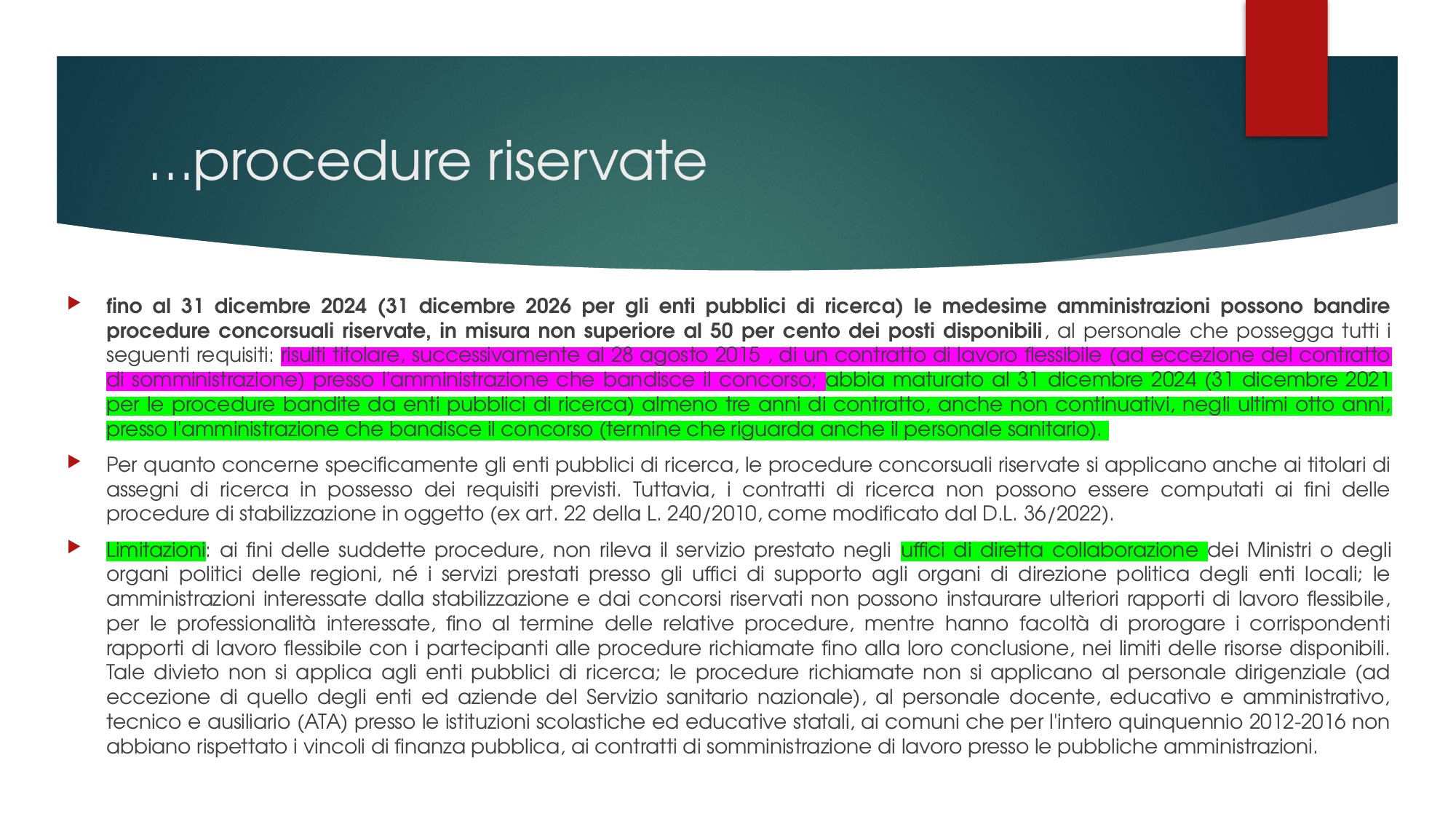

# …procedure riservate
fino al 31 dicembre 2024 (31 dicembre 2026 per gli enti pubblici di ricerca) le medesime amministrazioni possono bandire procedure concorsuali riservate, in misura non superiore al 50 per cento dei posti disponibili, al personale che possegga tutti i seguenti requisiti: risulti titolare, successivamente al 28 agosto 2015 , di un contratto di lavoro flessibile (ad eccezione del contratto di somministrazione) presso l'amministrazione che bandisce il concorso; abbia maturato al 31 dicembre 2024 (31 dicembre 2021 per le procedure bandite da enti pubblici di ricerca) almeno tre anni di contratto, anche non continuativi, negli ultimi otto anni, presso l'amministrazione che bandisce il concorso (termine che riguarda anche il personale sanitario).
Per quanto concerne specificamente gli enti pubblici di ricerca, le procedure concorsuali riservate si applicano anche ai titolari di assegni di ricerca in possesso dei requisiti previsti. Tuttavia, i contratti di ricerca non possono essere computati ai fini delle procedure di stabilizzazione in oggetto (ex art. 22 della L. 240/2010, come modificato dal D.L. 36/2022).
Limitazioni: ai fini delle suddette procedure, non rileva il servizio prestato negli uffici di diretta collaborazione dei Ministri o degli organi politici delle regioni, né i servizi prestati presso gli uffici di supporto agli organi di direzione politica degli enti locali; le amministrazioni interessate dalla stabilizzazione e dai concorsi riservati non possono instaurare ulteriori rapporti di lavoro flessibile, per le professionalità interessate, fino al termine delle relative procedure, mentre hanno facoltà di prorogare i corrispondenti rapporti di lavoro flessibile con i partecipanti alle procedure richiamate fino alla loro conclusione, nei limiti delle risorse disponibili. Tale divieto non si applica agli enti pubblici di ricerca; le procedure richiamate non si applicano al personale dirigenziale (ad eccezione di quello degli enti ed aziende del Servizio sanitario nazionale), al personale docente, educativo e amministrativo, tecnico e ausiliario (ATA) presso le istituzioni scolastiche ed educative statali, ai comuni che per l'intero quinquennio 2012-2016 non abbiano rispettato i vincoli di finanza pubblica, ai contratti di somministrazione di lavoro presso le pubbliche amministrazioni.